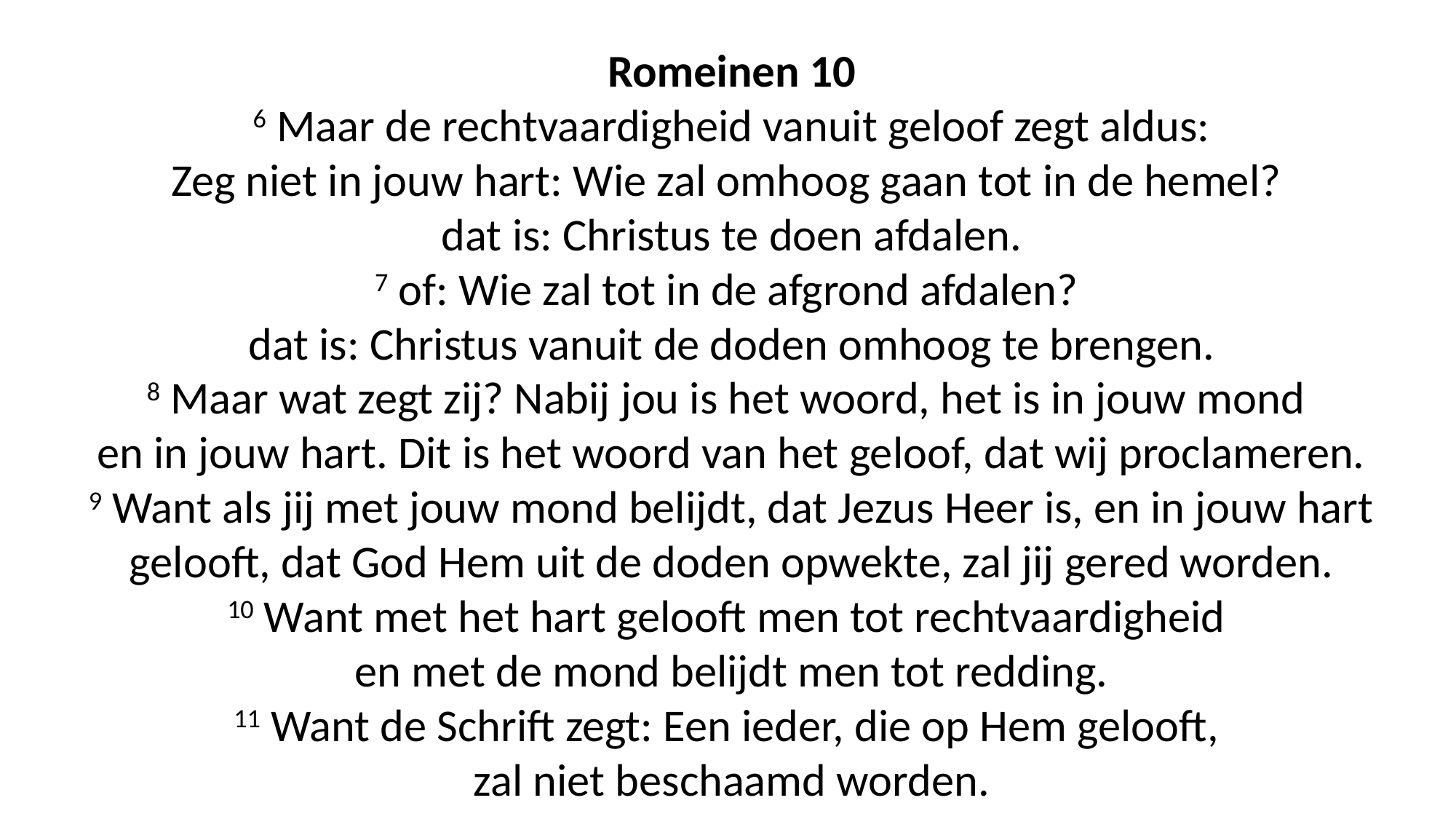

Romeinen 10
6 Maar de rechtvaardigheid vanuit geloof zegt aldus:
Zeg niet in jouw hart: Wie zal omhoog gaan tot in de hemel?
dat is: Christus te doen afdalen.
7 of: Wie zal tot in de afgrond afdalen?
dat is: Christus vanuit de doden omhoog te brengen.
8 Maar wat zegt zij? Nabij jou is het woord, het is in jouw mond
en in jouw hart. Dit is het woord van het geloof, dat wij proclameren.
9 Want als jij met jouw mond belijdt, dat Jezus Heer is, en in jouw hart gelooft, dat God Hem uit de doden opwekte, zal jij gered worden.
10 Want met het hart gelooft men tot rechtvaardigheid
en met de mond belijdt men tot redding.
11 Want de Schrift zegt: Een ieder, die op Hem gelooft,
zal niet beschaamd worden.